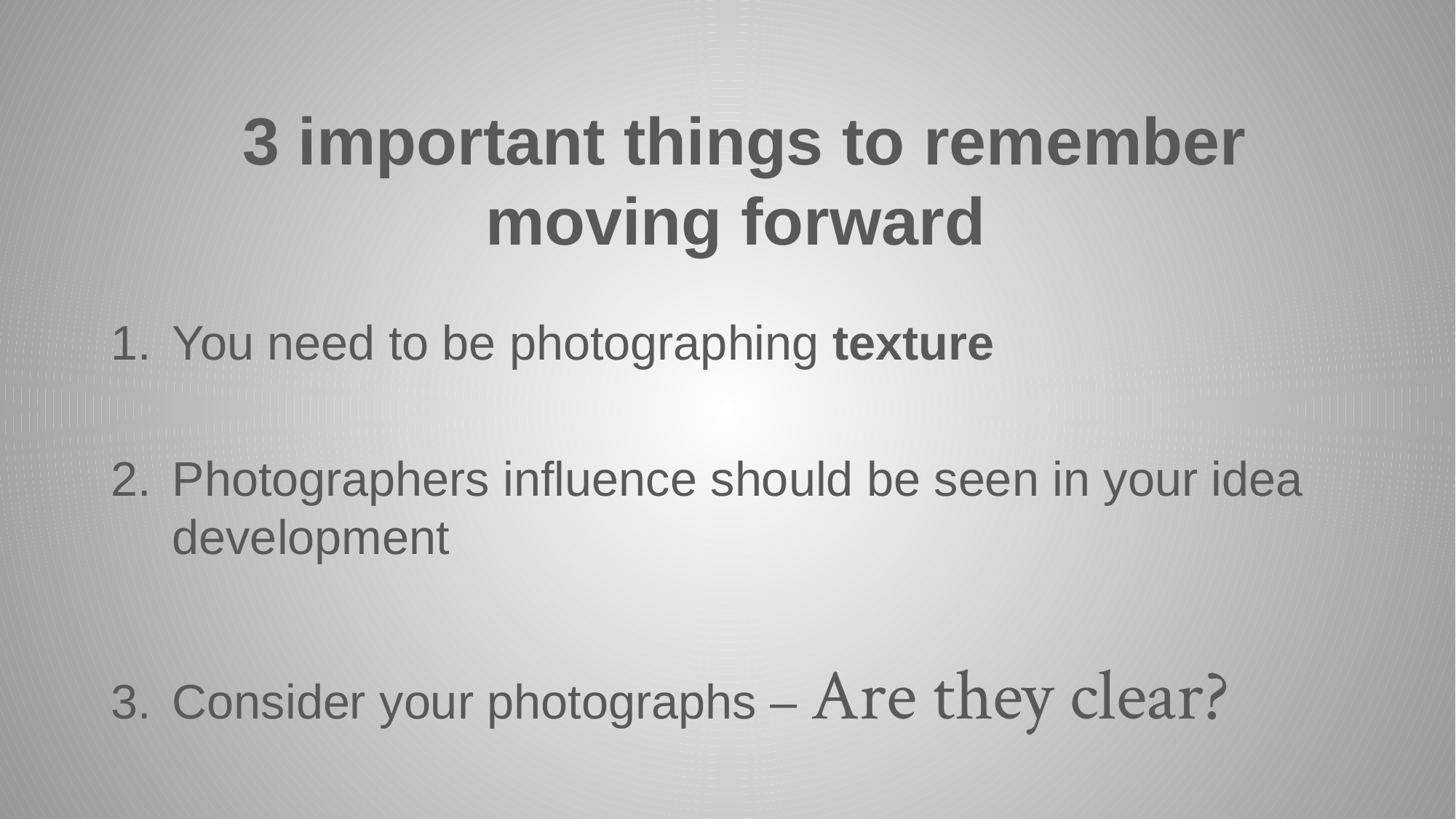

3 important things to remember moving forward
You need to be photographing texture

Photographers influence should be seen in your idea development

Consider your photographs – Are they clear?